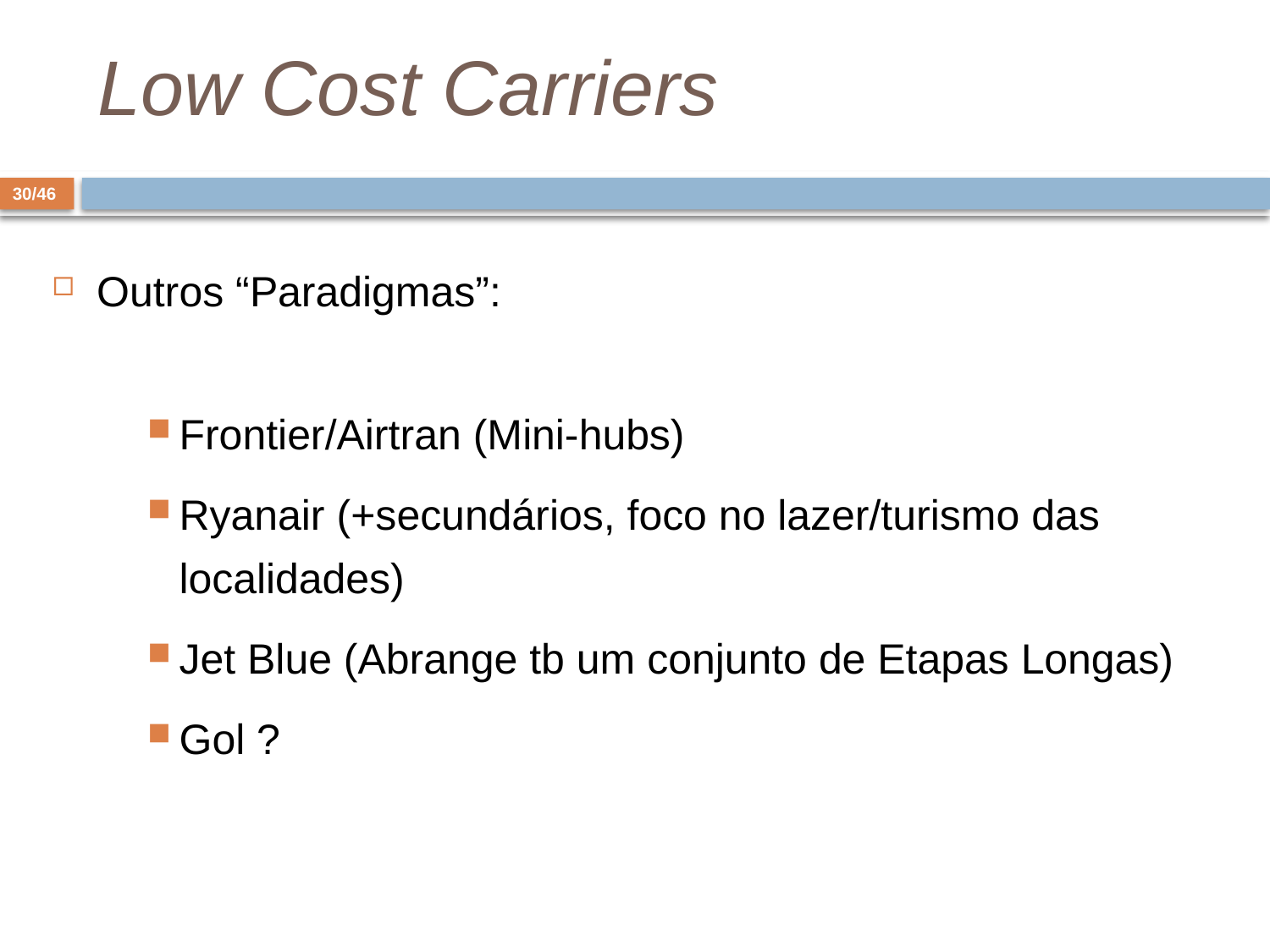

Low Cost Carriers
30/46
Outros “Paradigmas”:

Frontier/Airtran (Mini-hubs)
Ryanair (+secundários, foco no lazer/turismo das localidades)
Jet Blue (Abrange tb um conjunto de Etapas Longas)
Gol ?